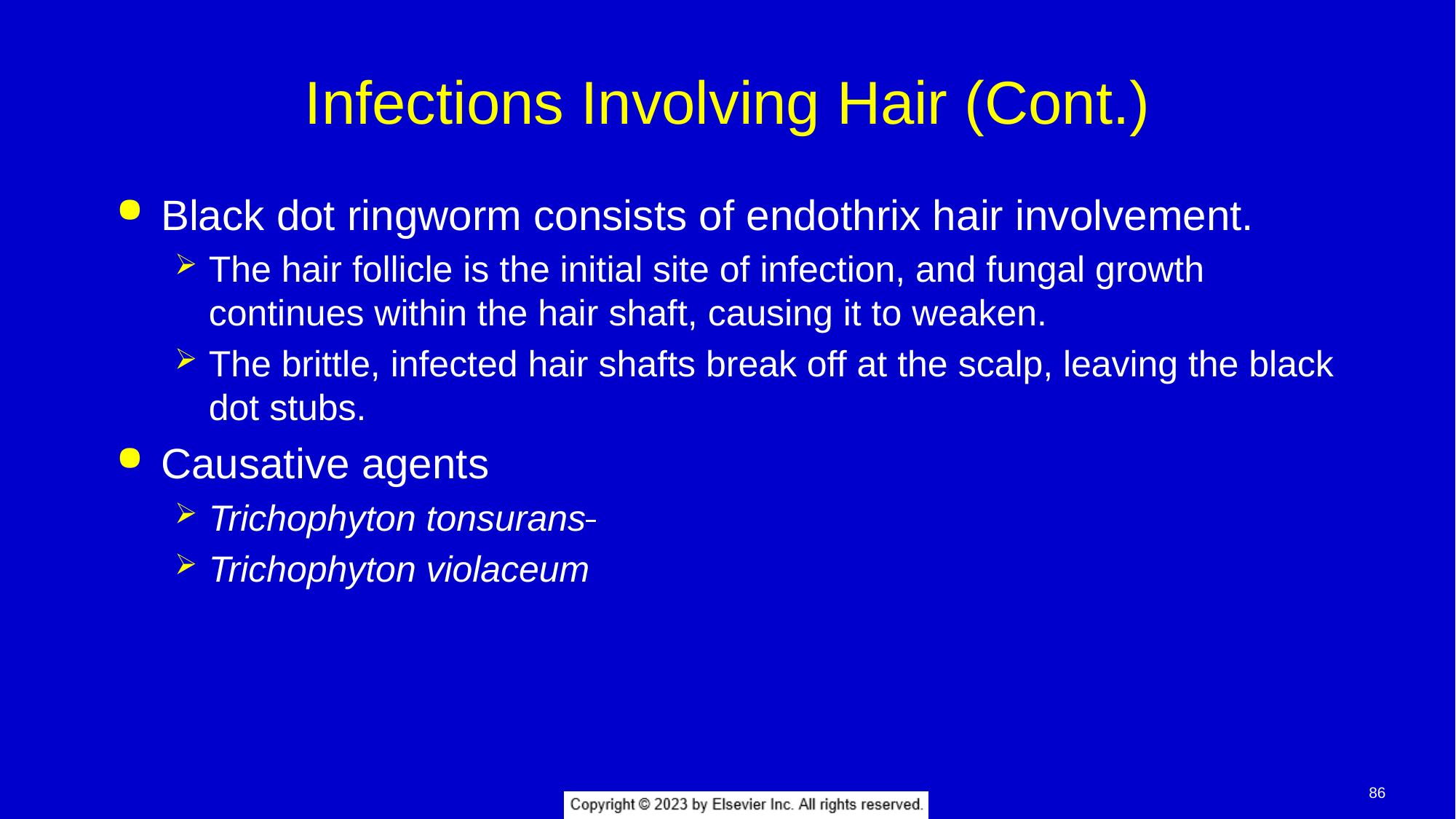

# Infections Involving Hair (Cont.)
Black dot ringworm consists of endothrix hair involvement.
The hair follicle is the initial site of infection, and fungal growth continues within the hair shaft, causing it to weaken.
The brittle, infected hair shafts break off at the scalp, leaving the black dot stubs.
Causative agents
Trichophyton tonsurans
Trichophyton violaceum